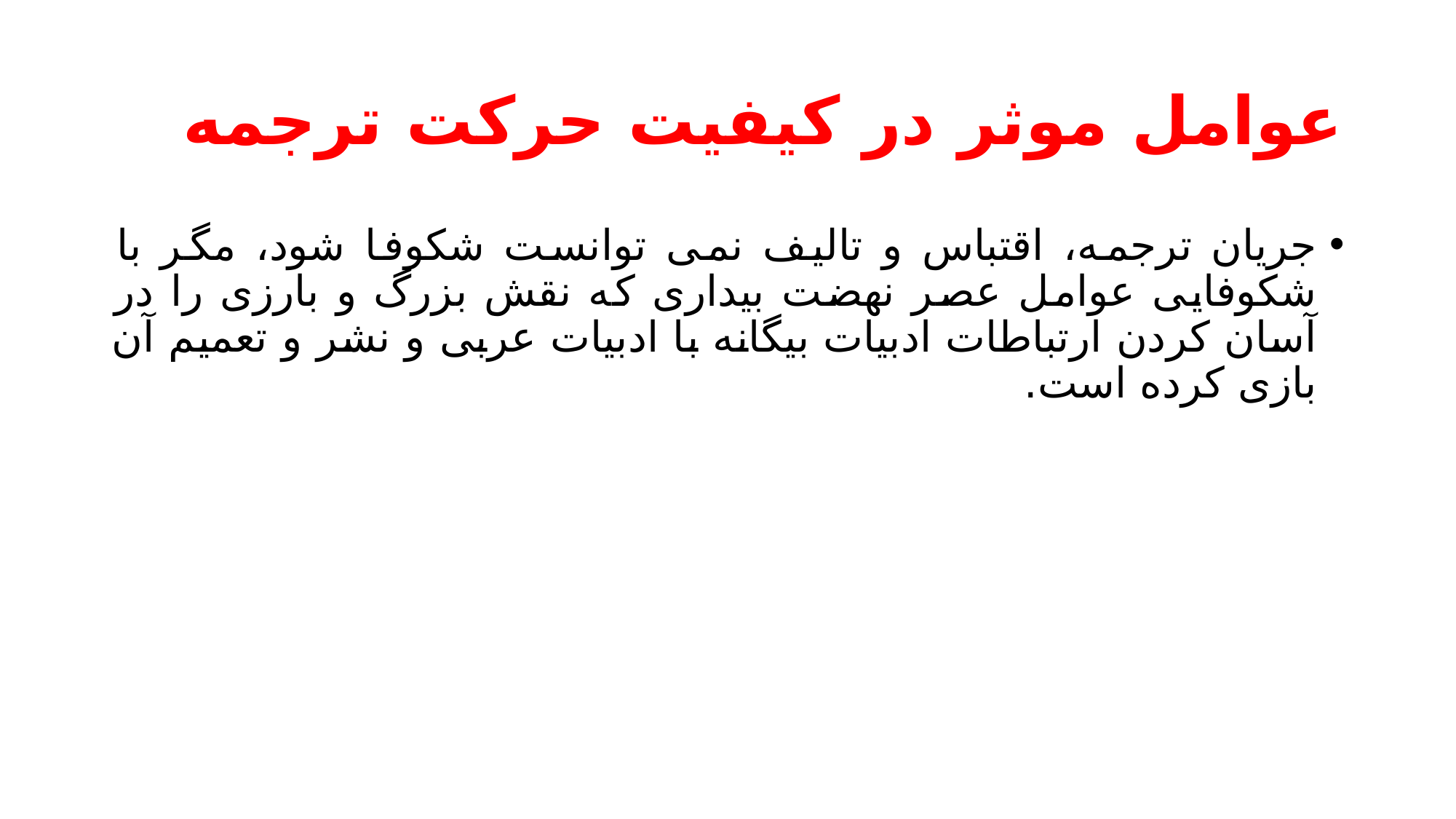

# عوامل موثر در کیفیت حرکت ترجمه
جریان ترجمه، اقتباس و تالیف نمی توانست شکوفا شود، مگر با شکوفایی عوامل عصر نهضت بیداری که نقش بزرگ و بارزی را در آسان کردن ارتباطات ادبیات بیگانه با ادبیات عربی و نشر و تعمیم آن بازی کرده است.